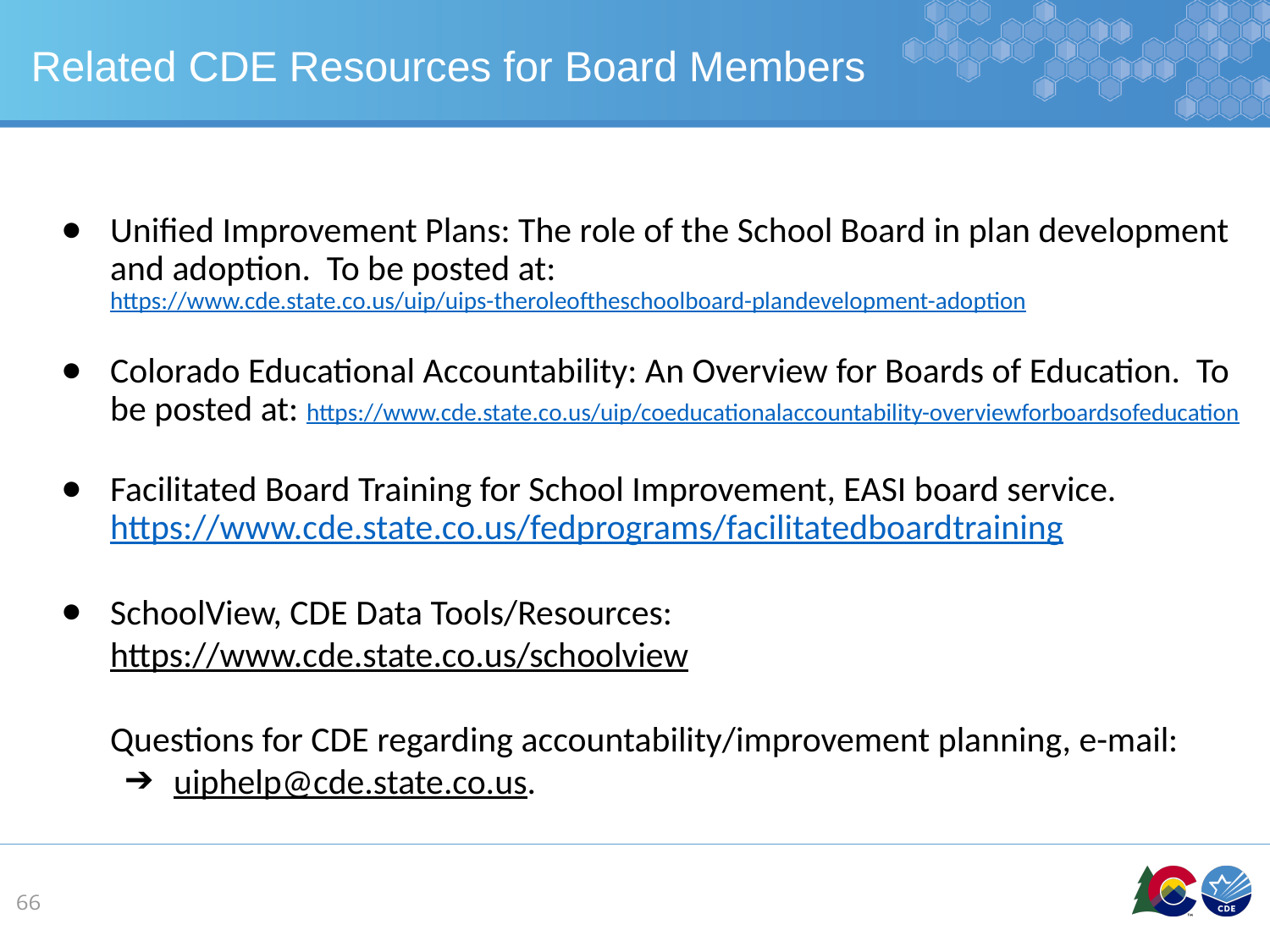

# Related CDE Resources for Board Members
Unified Improvement Plans: The role of the School Board in plan development and adoption.  To be posted at: https://www.cde.state.co.us/uip/uips-theroleoftheschoolboard-plandevelopment-adoption

Colorado Educational Accountability: An Overview for Boards of Education.  To be posted at: https://www.cde.state.co.us/uip/coeducationalaccountability-overviewforboardsofeducation

Facilitated Board Training for School Improvement, EASI board service. https://www.cde.state.co.us/fedprograms/facilitatedboardtraining

SchoolView, CDE Data Tools/Resources:
https://www.cde.state.co.us/schoolview

Questions for CDE regarding accountability/improvement planning, e-mail:
uiphelp@cde.state.co.us.
66